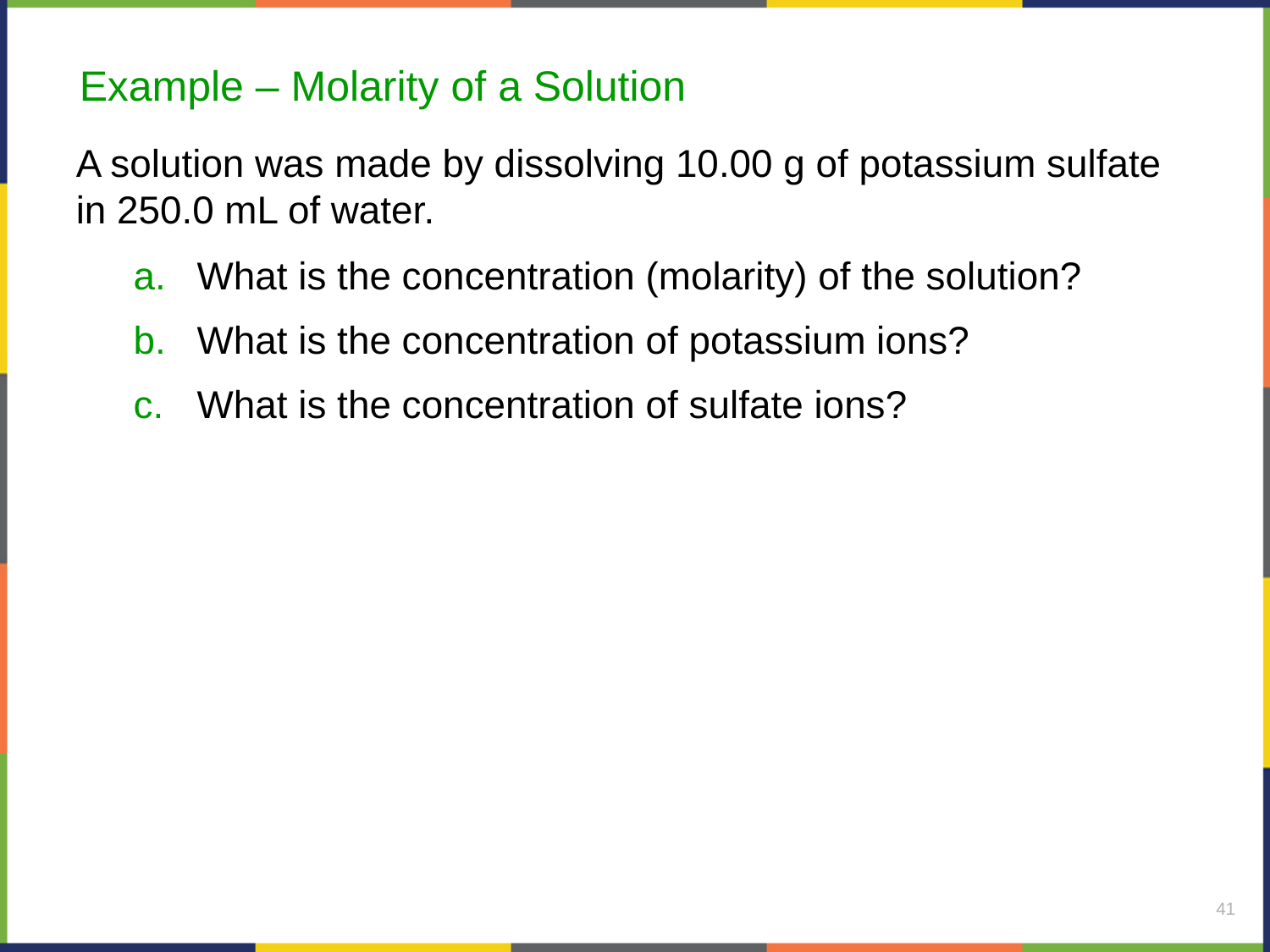

Example – Molarity of a Solution

A solution was made by dissolving 10.00 g of potassium sulfate in 250.0 mL of water.
What is the concentration (molarity) of the solution?
What is the concentration of potassium ions?
What is the concentration of sulfate ions?
41